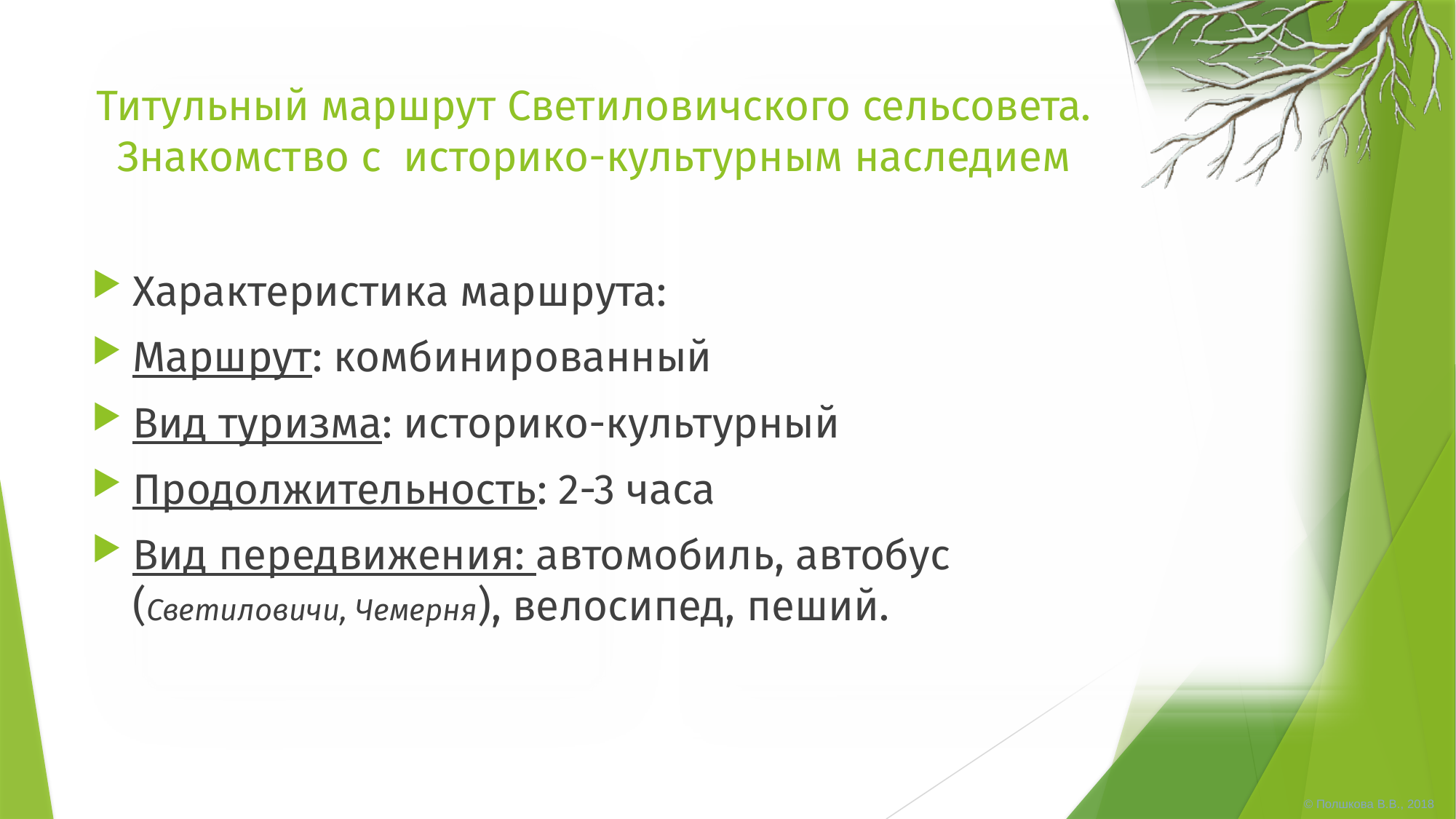

# Титульный маршрут Светиловичского сельсовета. Знакомство с  историко-культурным наследием
Характеристика маршрута:
Маршрут: комбинированный
Вид туризма: историко-культурный
Продолжительность: 2-3 часа
Вид передвижения: автомобиль, автобус (Светиловичи, Чемерня), велосипед, пеший.